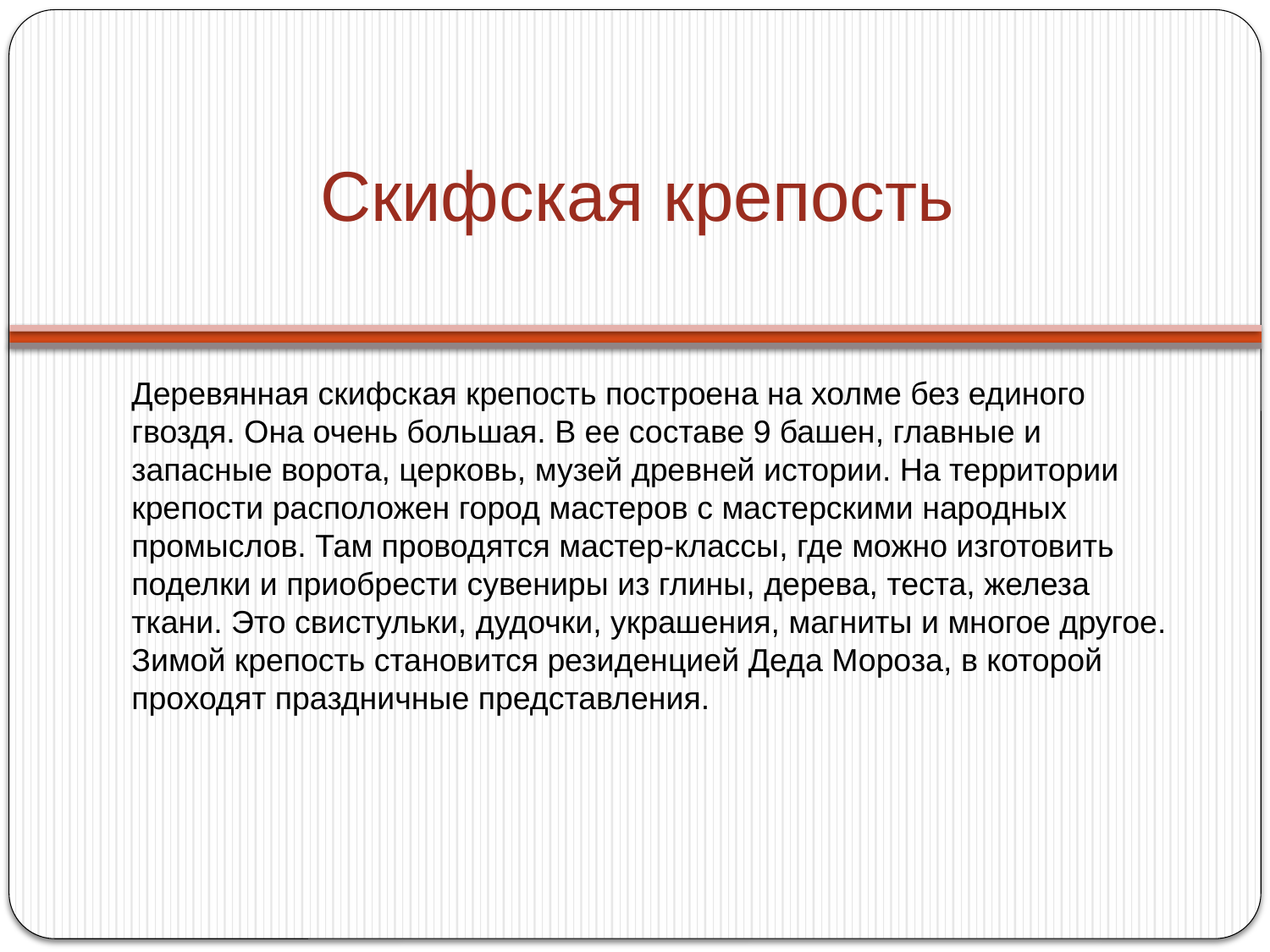

# Скифская крепость
Деревянная скифская крепость построена на холме без единого гвоздя. Она очень большая. В ее составе 9 башен, главные и запасные ворота, церковь, музей древней истории. На территории крепости расположен город мастеров с мастерскими народных промыслов. Там проводятся мастер-классы, где можно изготовить поделки и приобрести сувениры из глины, дерева, теста, железа  ткани. Это свистульки, дудочки, украшения, магниты и многое другое. Зимой крепость становится резиденцией Деда Мороза, в которой проходят праздничные представления.